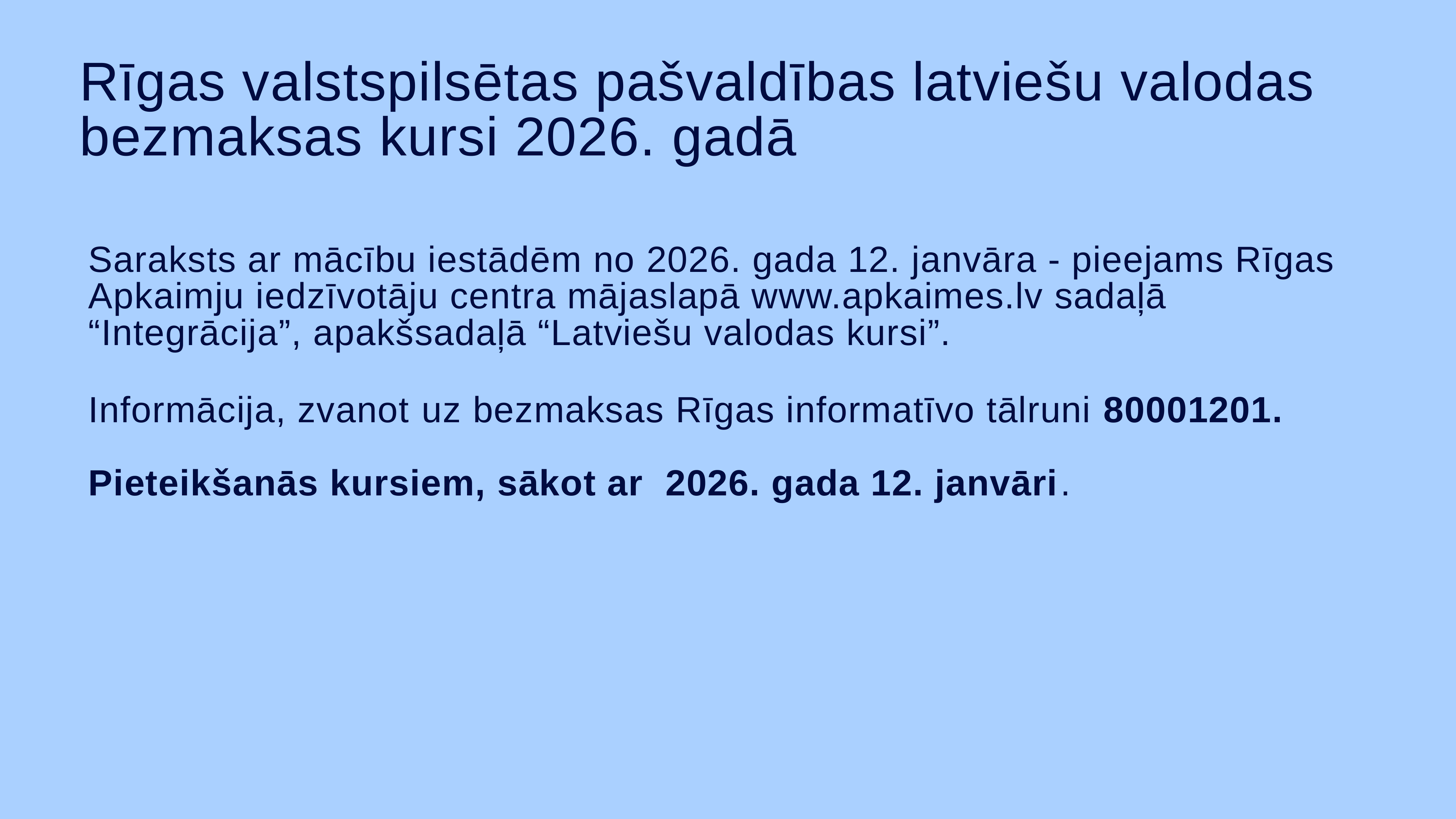

Rīgas valstspilsētas pašvaldības latviešu valodas bezmaksas kursi 2026. gadā

Saraksts ar mācību iestādēm no 2026. gada 12. janvāra - pieejams Rīgas Apkaimju iedzīvotāju centra mājaslapā www.apkaimes.lv sadaļā “Integrācija”, apakšsadaļā “Latviešu valodas kursi”.
Informācija, zvanot uz bezmaksas Rīgas informatīvo tālruni 80001201.

Pieteikšanās kursiem, sākot ar  2026. gada 12. janvāri.